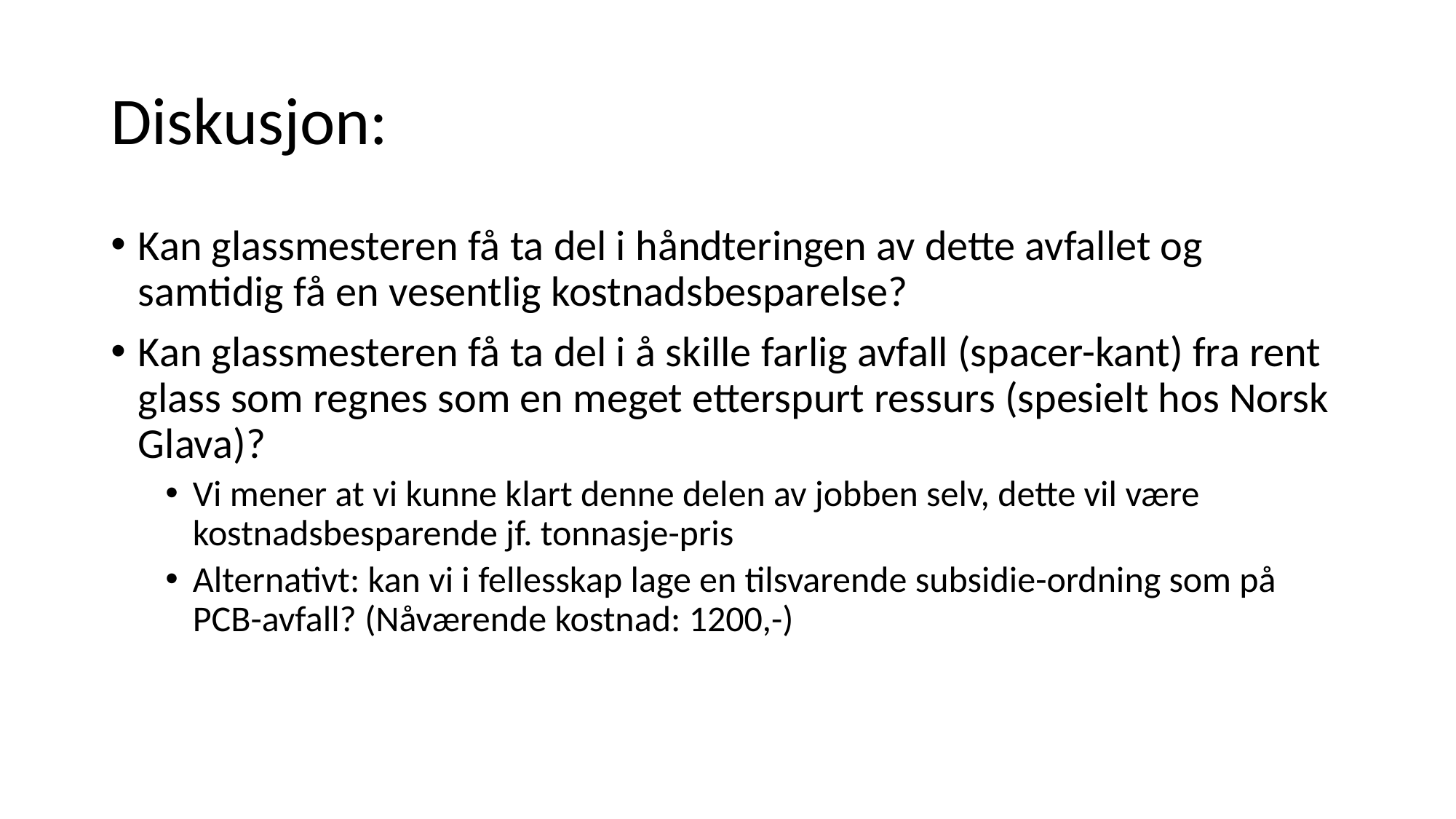

# Diskusjon:
Kan glassmesteren få ta del i håndteringen av dette avfallet og samtidig få en vesentlig kostnadsbesparelse?
Kan glassmesteren få ta del i å skille farlig avfall (spacer-kant) fra rent glass som regnes som en meget etterspurt ressurs (spesielt hos Norsk Glava)?
Vi mener at vi kunne klart denne delen av jobben selv, dette vil være kostnadsbesparende jf. tonnasje-pris
Alternativt: kan vi i fellesskap lage en tilsvarende subsidie-ordning som på PCB-avfall? (Nåværende kostnad: 1200,-)